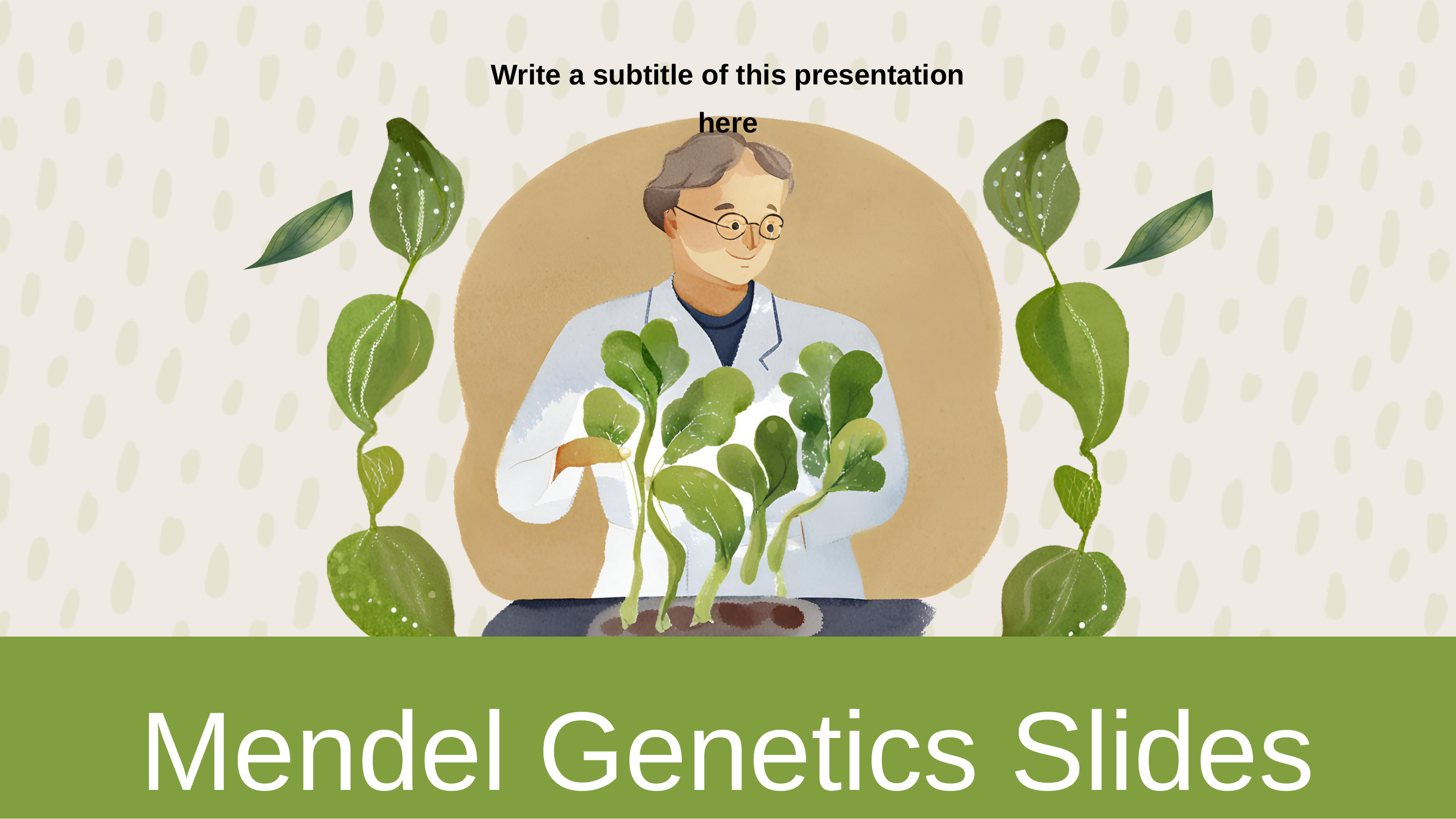

Write a subtitle of this presentation here

Mendel Genetics Slides